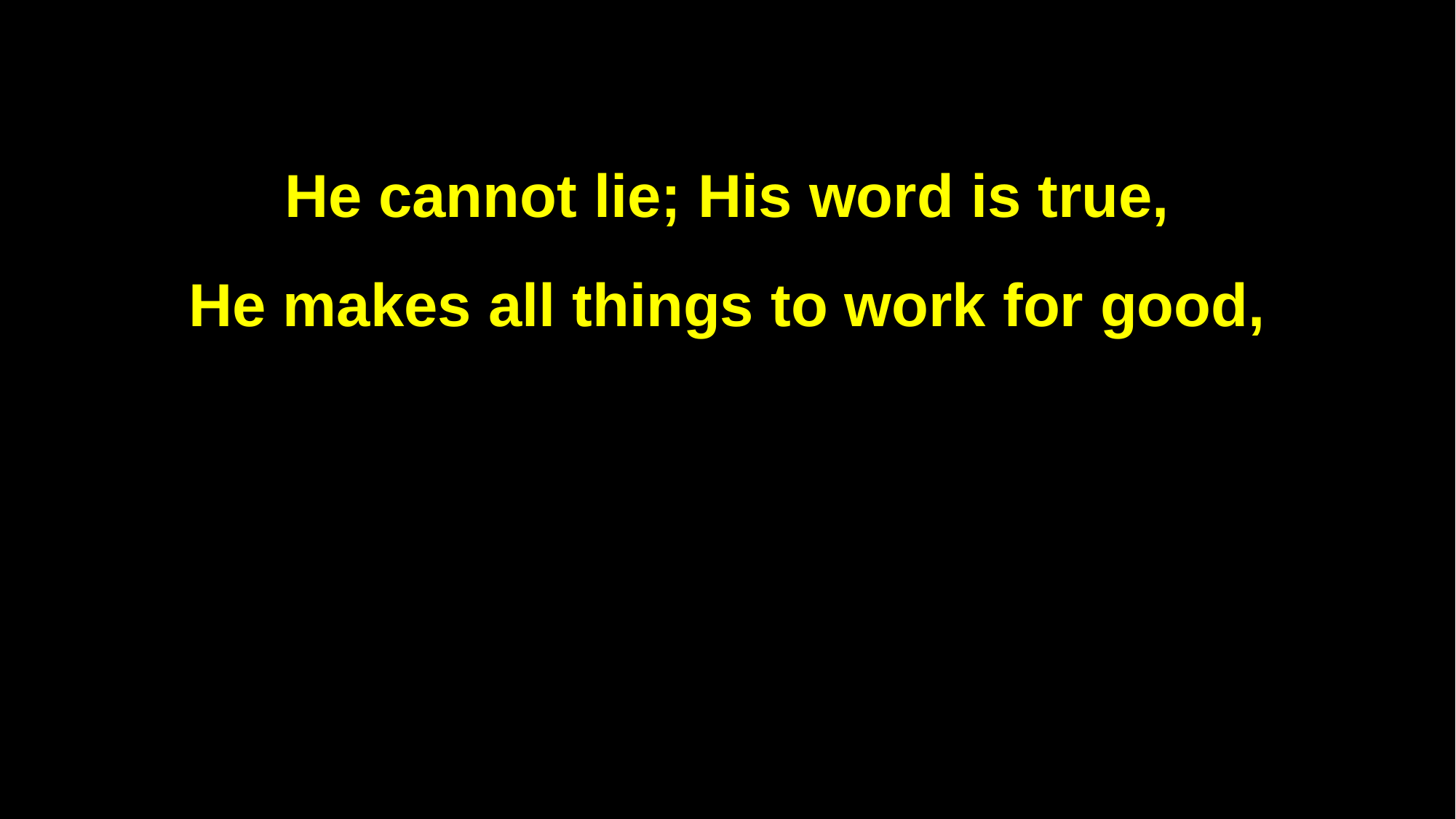

He cannot lie; His word is true,
He makes all things to work for good,